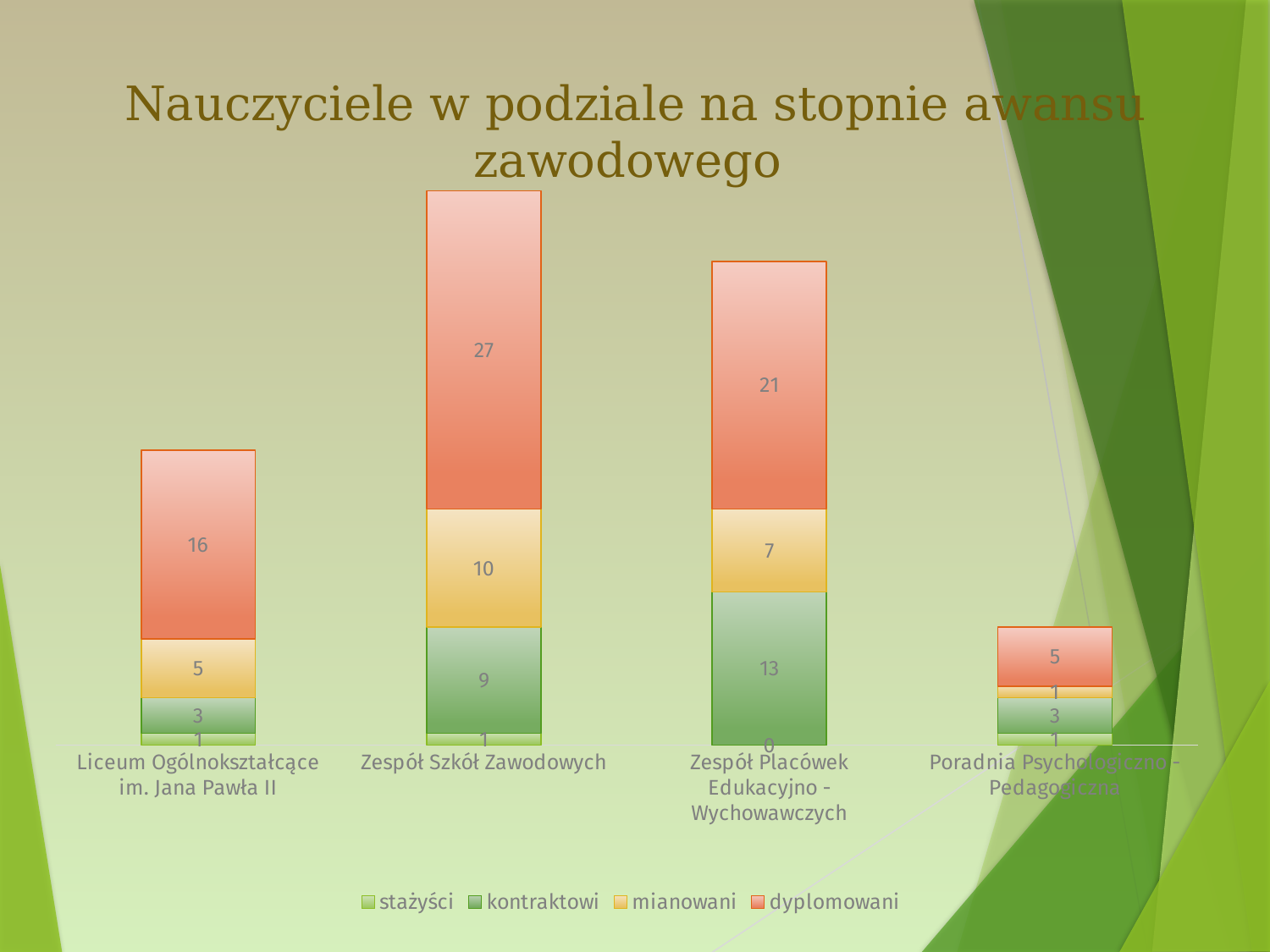

### Chart

| Category | stażyści | kontraktowi | mianowani | dyplomowani |
|---|---|---|---|---|
| Liceum Ogólnokształcące im. Jana Pawła II | 1.0 | 3.0 | 5.0 | 16.0 |
| Zespół Szkół Zawodowych | 1.0 | 9.0 | 10.0 | 27.0 |
| Zespół Placówek Edukacyjno - Wychowawczych | 0.0 | 13.0 | 7.0 | 21.0 |
| Poradnia Psychologiczno - Pedagogiczna | 1.0 | 3.0 | 1.0 | 5.0 |
# Nauczyciele w podziale na stopnie awansu zawodowego